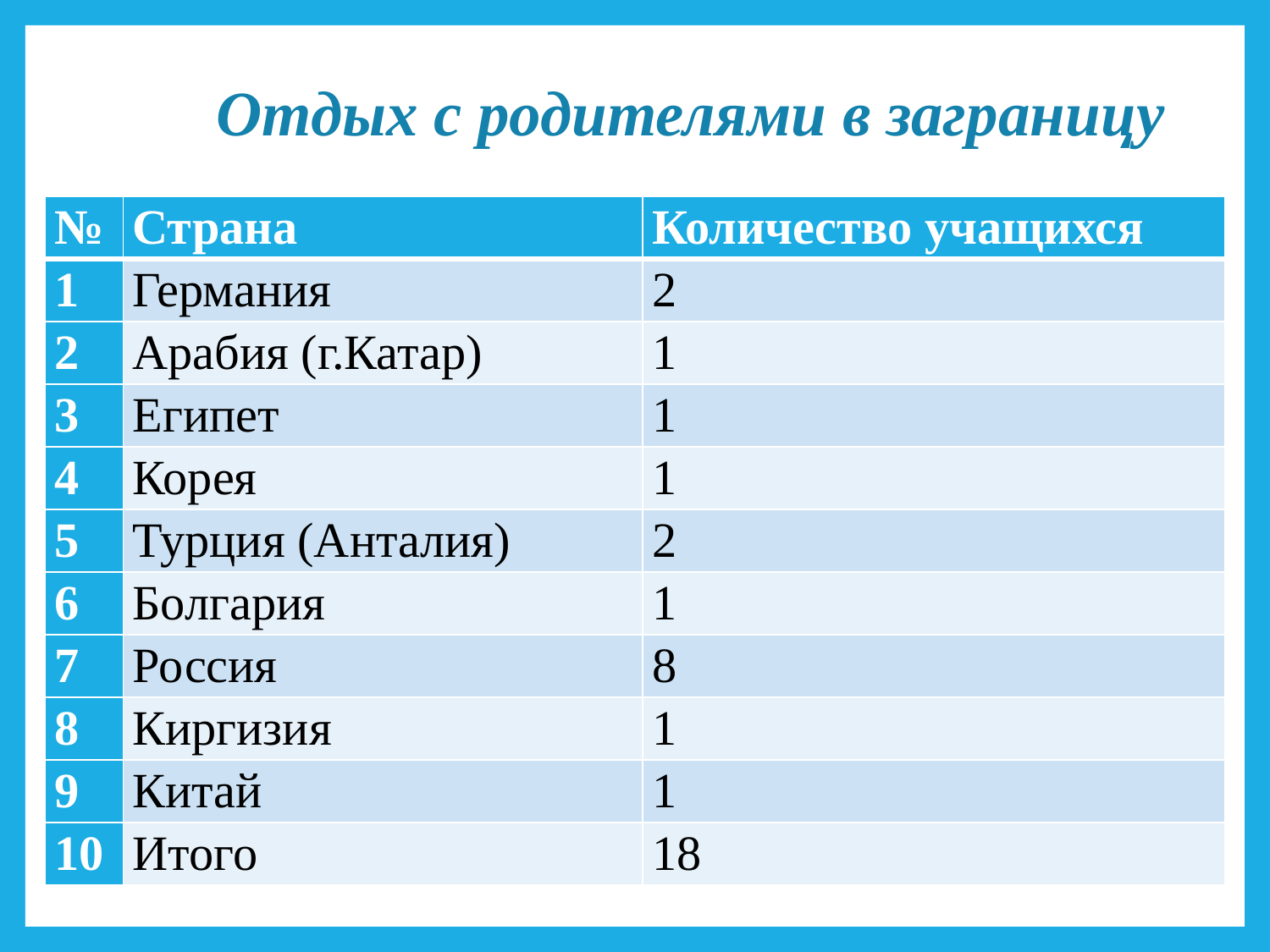

Отдых с родителями в заграницу
| № | Страна | Количество учащихся |
| --- | --- | --- |
| 1 | Германия | 2 |
| 2 | Арабия (г.Катар) | 1 |
| 3 | Египет | 1 |
| 4 | Корея | 1 |
| 5 | Турция (Анталия) | 2 |
| 6 | Болгария | 1 |
| 7 | Россия | 8 |
| 8 | Киргизия | 1 |
| 9 | Китай | 1 |
| 10 | Итого | 18 |